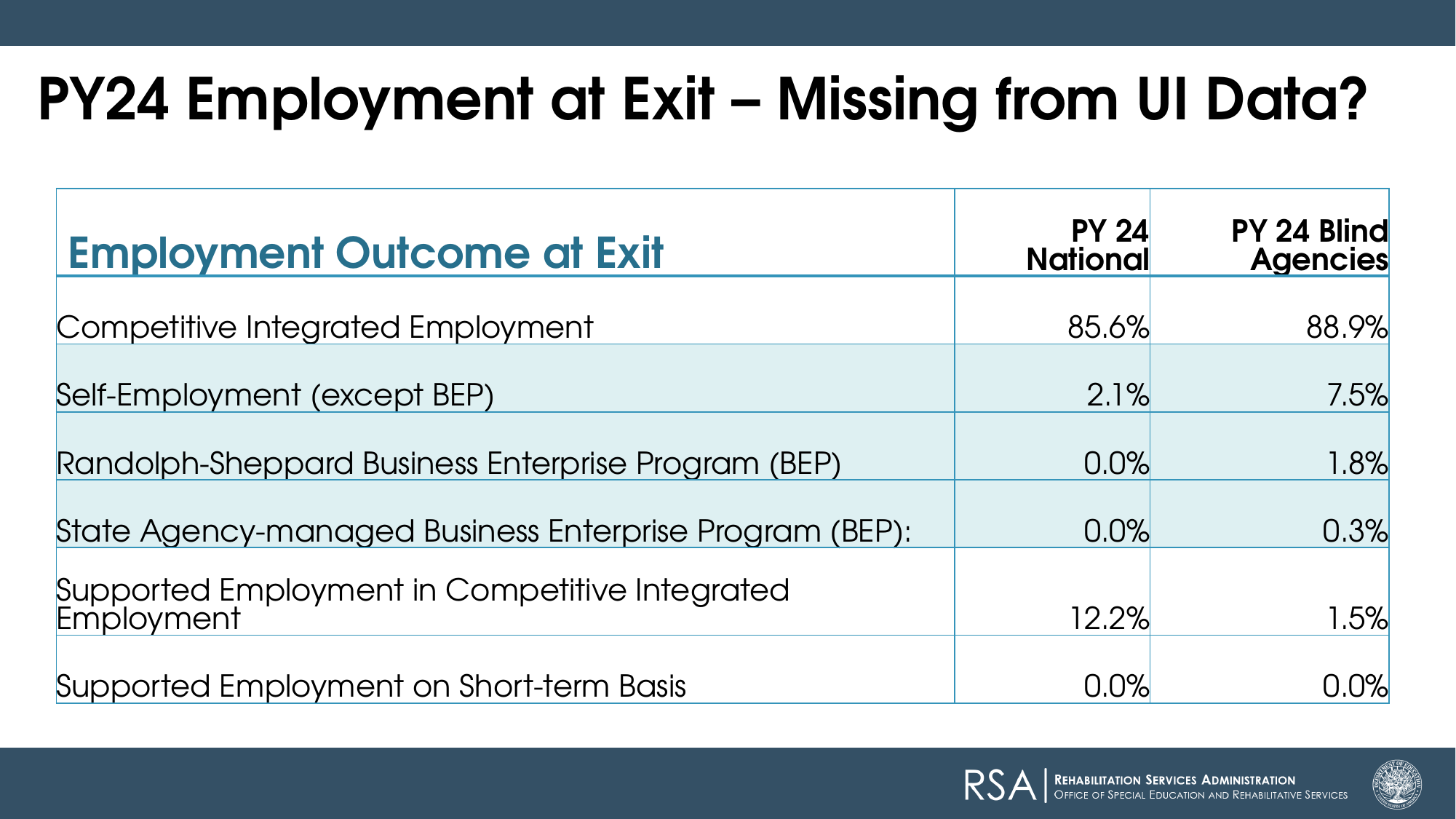

# PY24 Employment at Exit – Missing from UI Data?
| Employment Outcome at Exit | PY 24 National | PY 24 Blind Agencies |
| --- | --- | --- |
| Competitive Integrated Employment | 85.6% | 88.9% |
| Self-Employment (except BEP) | 2.1% | 7.5% |
| Randolph-Sheppard Business Enterprise Program (BEP) | 0.0% | 1.8% |
| State Agency-managed Business Enterprise Program (BEP): | 0.0% | 0.3% |
| Supported Employment in Competitive Integrated Employment | 12.2% | 1.5% |
| Supported Employment on Short-term Basis | 0.0% | 0.0% |